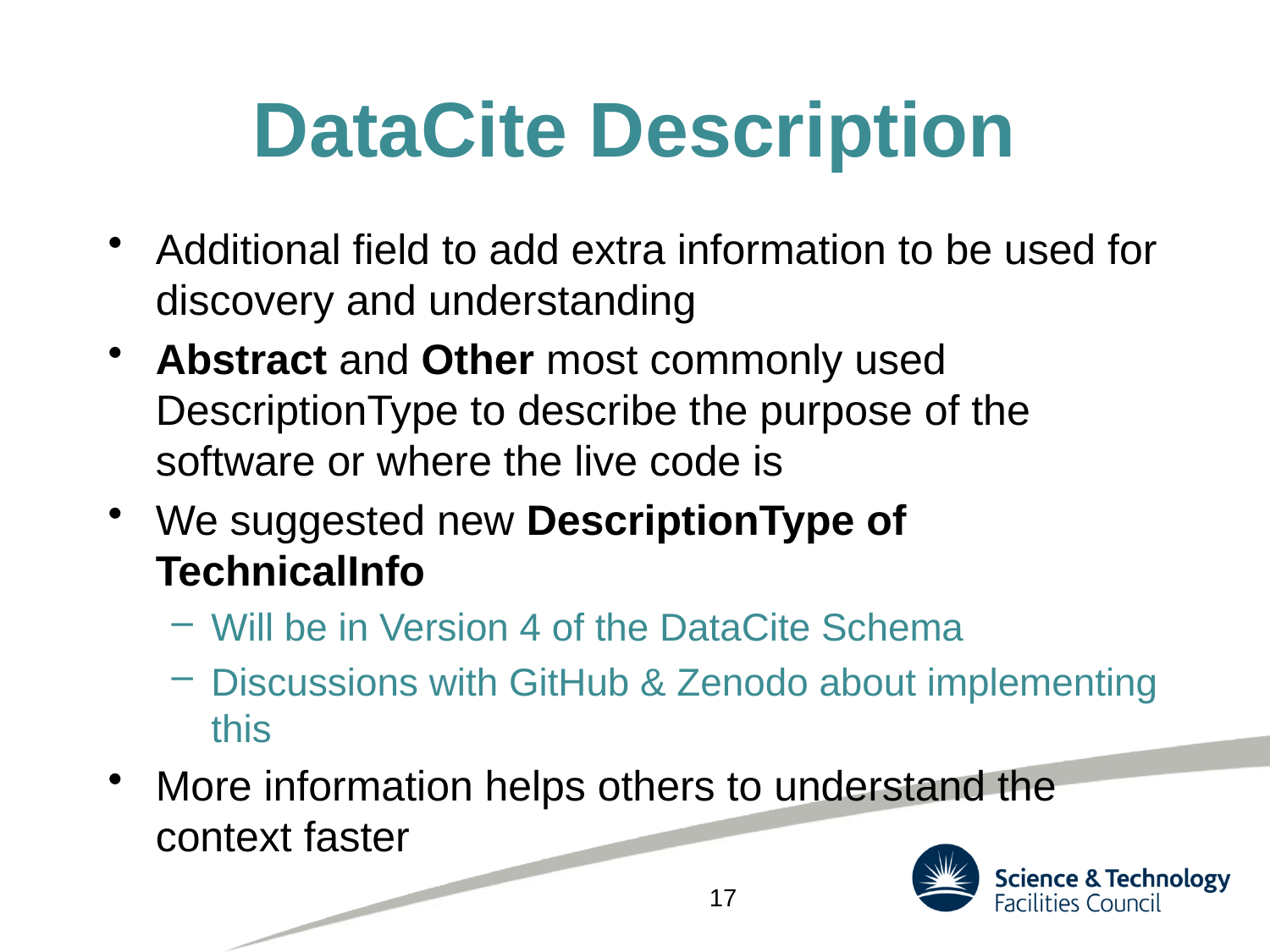

# DataCite Description
Additional field to add extra information to be used for discovery and understanding
Abstract and Other most commonly used DescriptionType to describe the purpose of the software or where the live code is
We suggested new DescriptionType of TechnicalInfo
Will be in Version 4 of the DataCite Schema
Discussions with GitHub & Zenodo about implementing this
More information helps others to understand the context faster

17